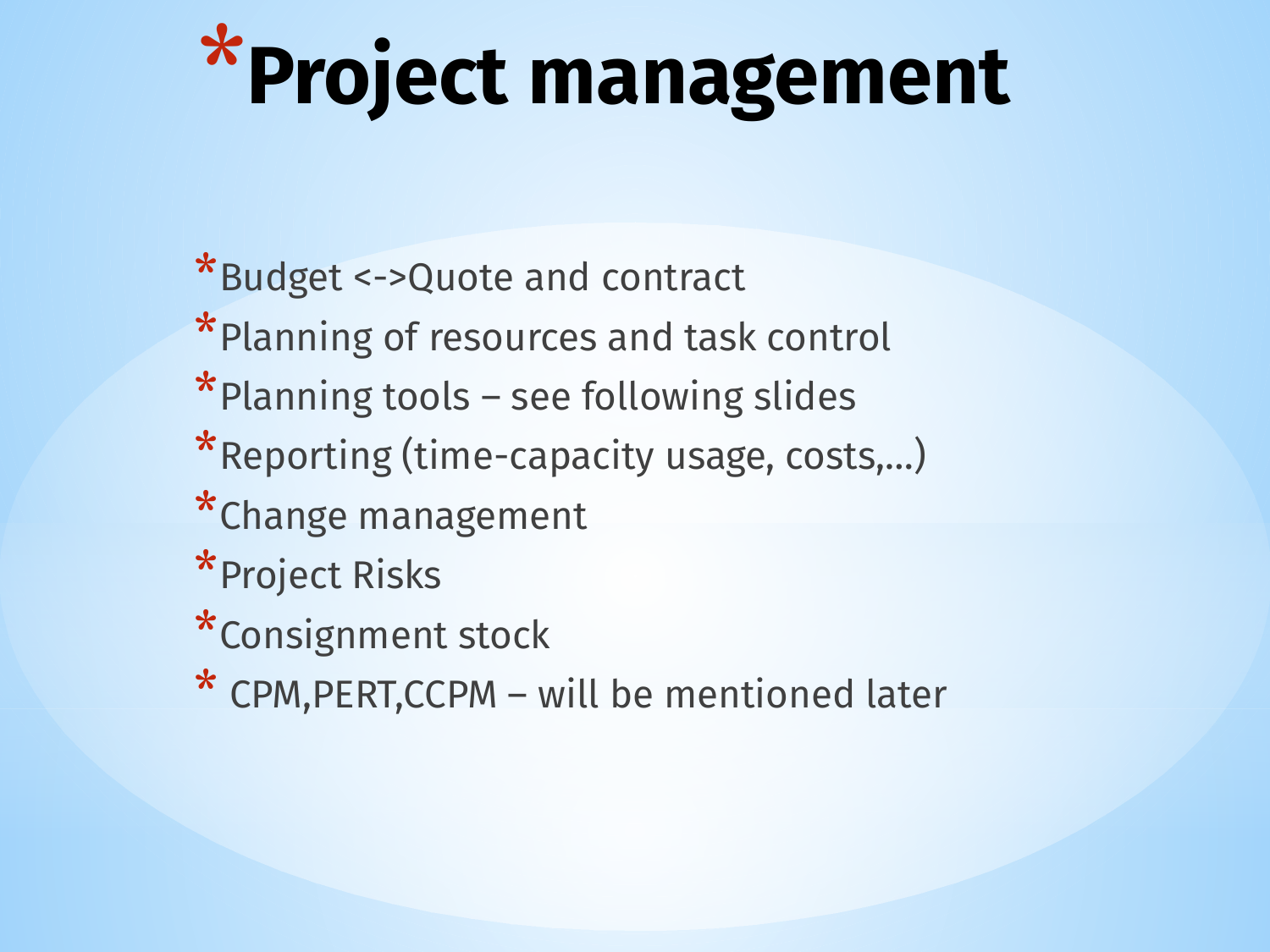

# Project management
Budget <->Quote and contract
Planning of resources and task control
Planning tools – see following slides
Reporting (time-capacity usage, costs,…)
Change management
Project Risks
Consignment stock
 CPM,PERT,CCPM – will be mentioned later